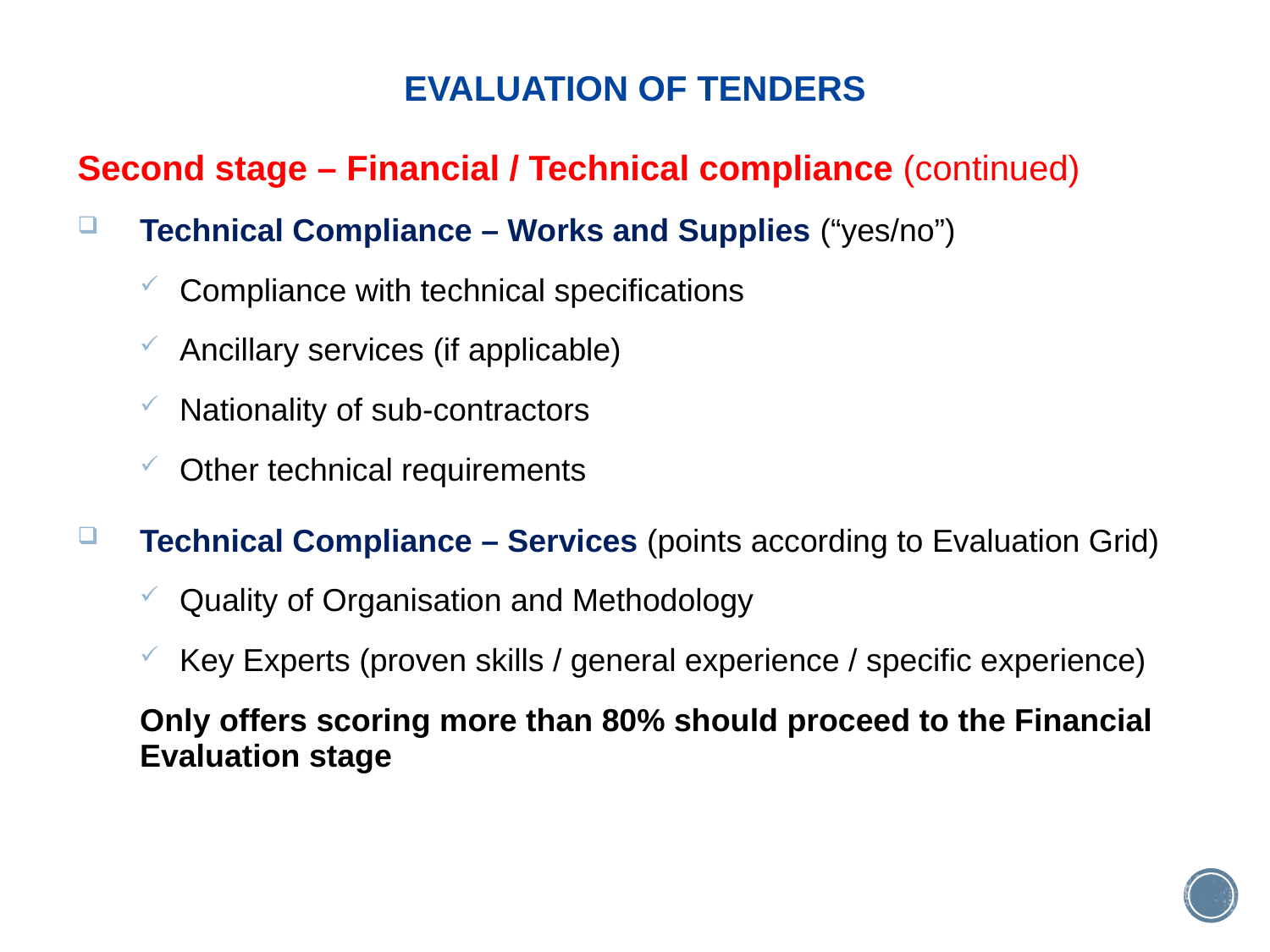

# EVALUATION OF TENDERS
Second stage – Financial / Technical compliance (continued)
Technical Compliance – Works and Supplies (“yes/no”)
Compliance with technical specifications
Ancillary services (if applicable)
Nationality of sub-contractors
Other technical requirements
Technical Compliance – Services (points according to Evaluation Grid)
Quality of Organisation and Methodology
Key Experts (proven skills / general experience / specific experience)
Only offers scoring more than 80% should proceed to the Financial Evaluation stage